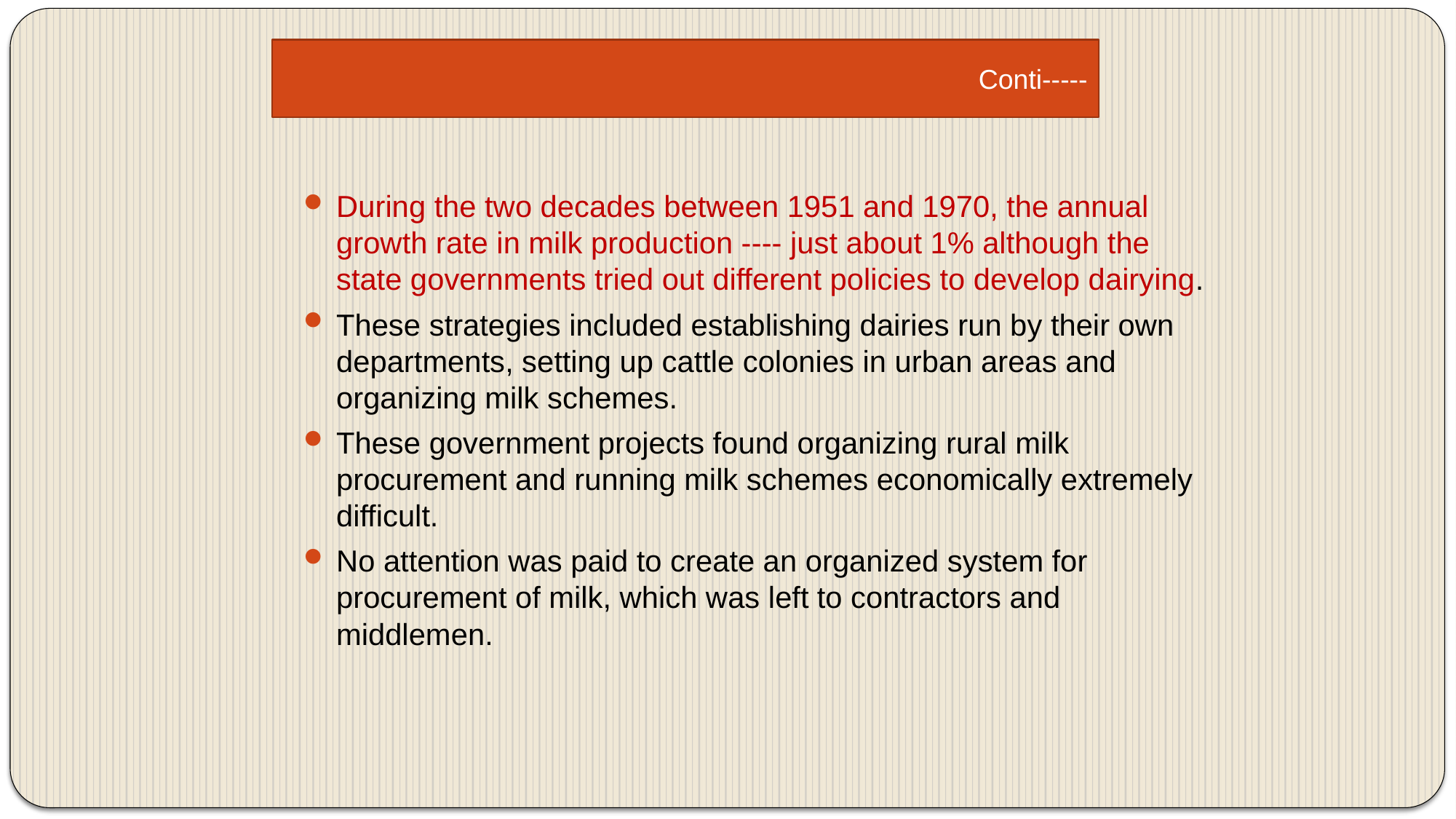

Conti-----

During the two decades between 1951 and 1970, the annual growth rate in milk production ---- just about 1% although the state governments tried out different policies to develop dairying.
These strategies included establishing dairies run by their own departments, setting up cattle colonies in urban areas and organizing milk schemes.
These government projects found organizing rural milk procurement and running milk schemes economically extremely difficult.
No attention was paid to create an organized system for procurement of milk, which was left to contractors and middlemen.